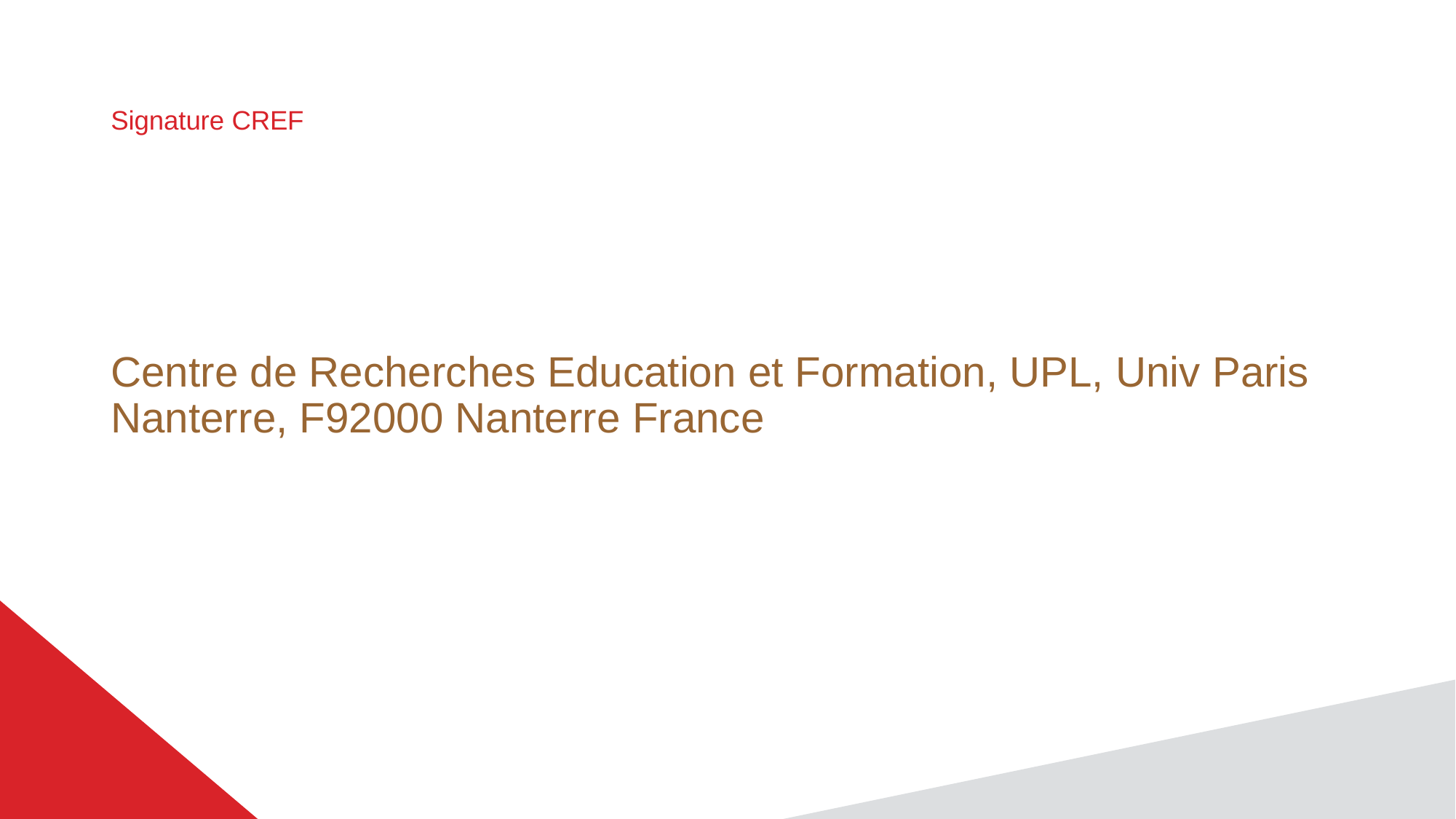

# Signature CREF

Centre de Recherches Education et Formation, UPL, Univ Paris Nanterre, F92000 Nanterre France